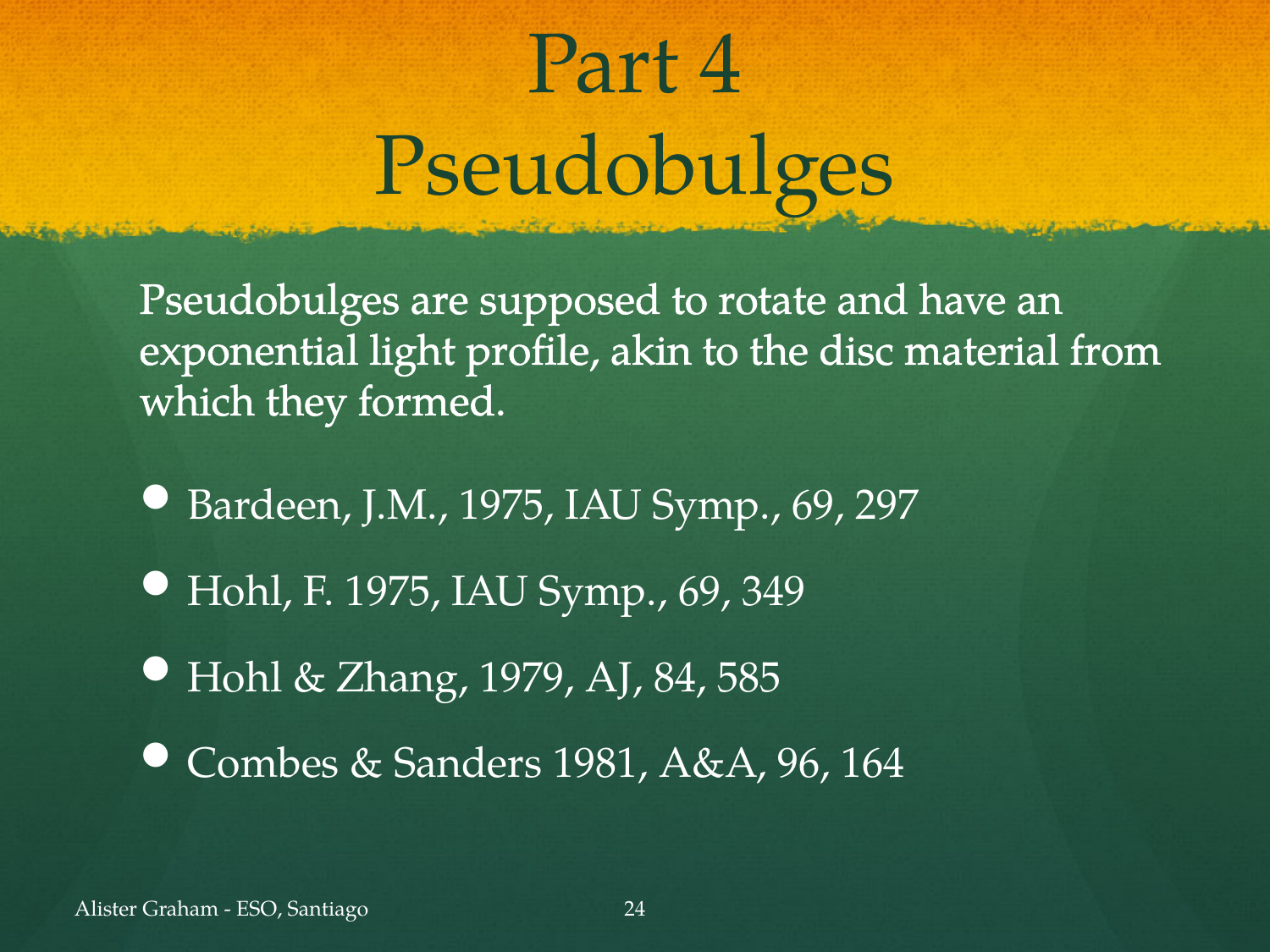

# Part 4 Pseudobulges
Pseudobulges are supposed to rotate and have an exponential light profile, akin to the disc material from which they formed.
Bardeen, J.M., 1975, IAU Symp., 69, 297
Hohl, F. 1975, IAU Symp., 69, 349
Hohl & Zhang, 1979, AJ, 84, 585
Combes & Sanders 1981, A&A, 96, 164
Alister Graham - ESO, Santiago
24